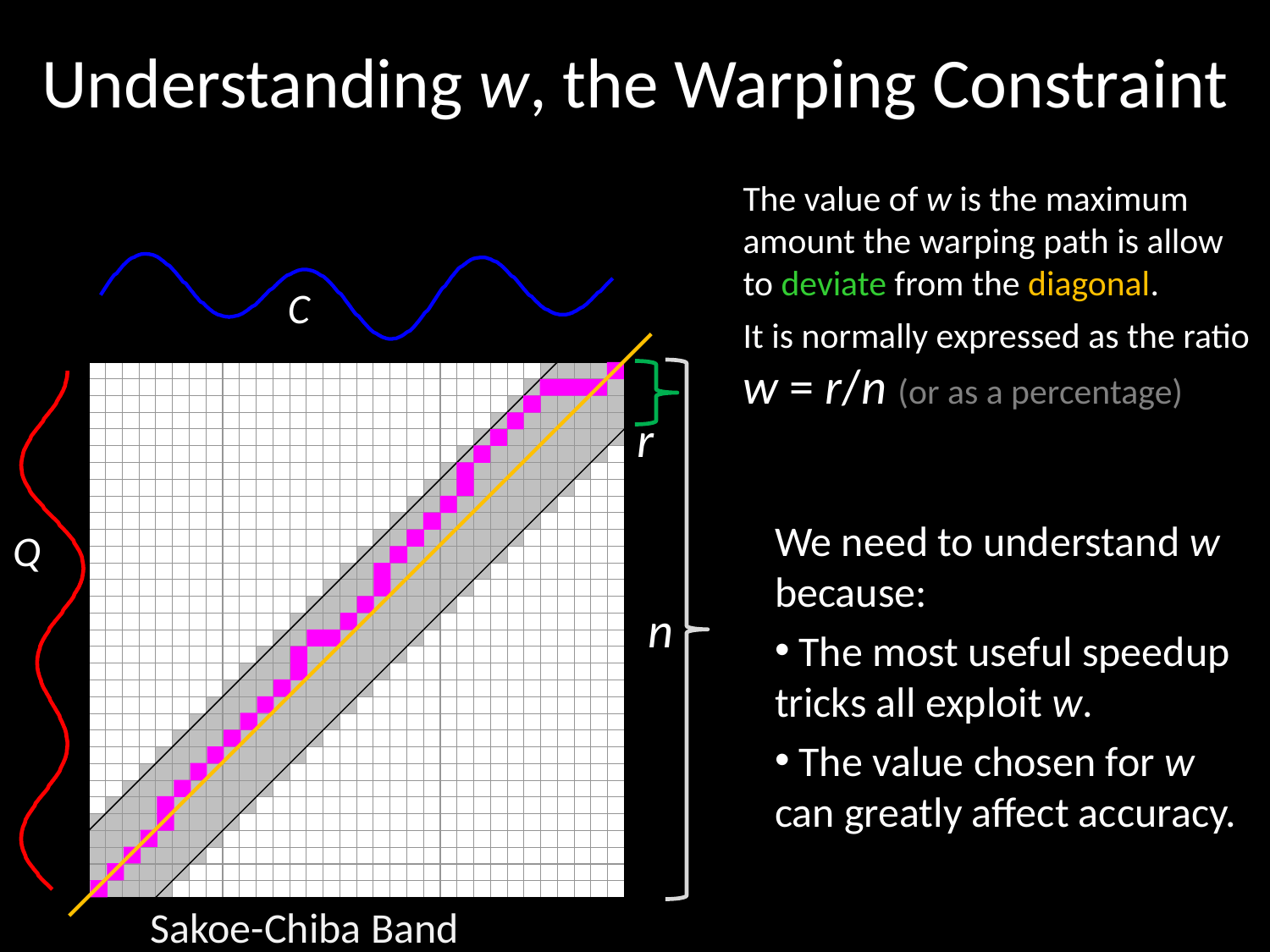

# Understanding w, the Warping Constraint
The value of w is the maximum amount the warping path is allow to deviate from the diagonal.
It is normally expressed as the ratio w = r/n (or as a percentage)

C

r

We need to understand w because:
 The most useful speedup tricks all exploit w.
 The value chosen for w can greatly affect accuracy.

Q

n

Sakoe-Chiba Band